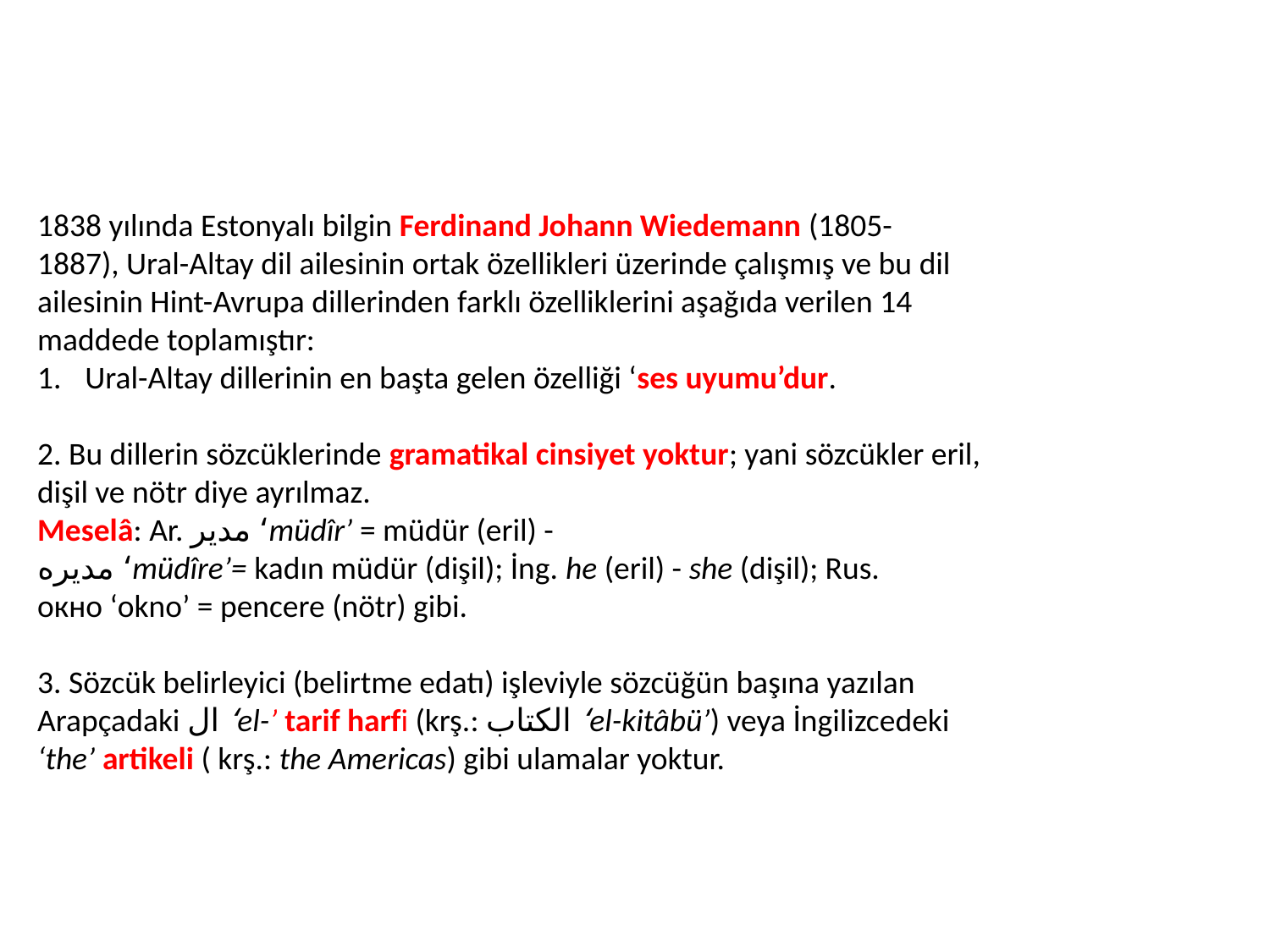

1838 yılında Estonyalı bilgin Ferdinand Johann Wiedemann (1805-
1887), Ural-Altay dil ailesinin ortak özellikleri üzerinde çalışmış ve bu dil
ailesinin Hint-Avrupa dillerinden farklı özelliklerini aşağıda verilen 14
maddede toplamıştır:
Ural-Altay dillerinin en başta gelen özelliği ‘ses uyumu’dur.

2. Bu dillerin sözcüklerinde gramatikal cinsiyet yoktur; yani sözcükler eril,
dişil ve nötr diye ayrılmaz.
Meselâ: Ar. مدير ‘müdîr’ = müdür (eril) -
مديره ‘müdîre’= kadın müdür (dişil); İng. he (eril) - she (dişil); Rus.
oкно ‘okno’ = pencere (nötr) gibi.

3. Sözcük belirleyici (belirtme edatı) işleviyle sözcüğün başına yazılan
Arapçadaki ال ‘el-’ tarif harfi (krş.: الكتاب ‘el-kitâbü’) veya İngilizcedeki
‘the’ artikeli ( krş.: the Americas) gibi ulamalar yoktur.